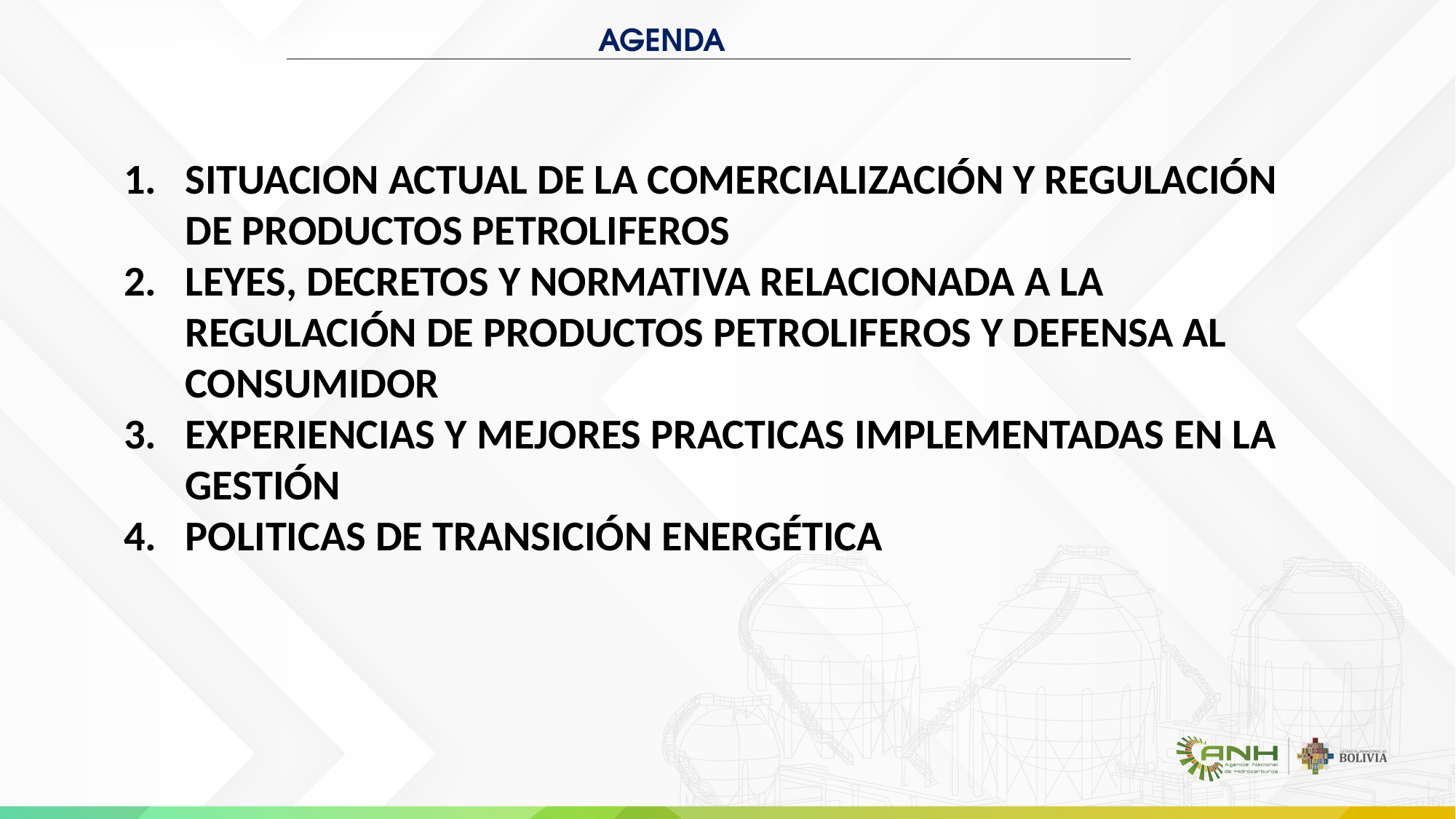

AGENDA
SITUACION ACTUAL DE LA COMERCIALIZACIÓN Y REGULACIÓN DE PRODUCTOS PETROLIFEROS
LEYES, DECRETOS Y NORMATIVA RELACIONADA A LA REGULACIÓN DE PRODUCTOS PETROLIFEROS Y DEFENSA AL CONSUMIDOR
EXPERIENCIAS Y MEJORES PRACTICAS IMPLEMENTADAS EN LA GESTIÓN
POLITICAS DE TRANSICIÓN ENERGÉTICA